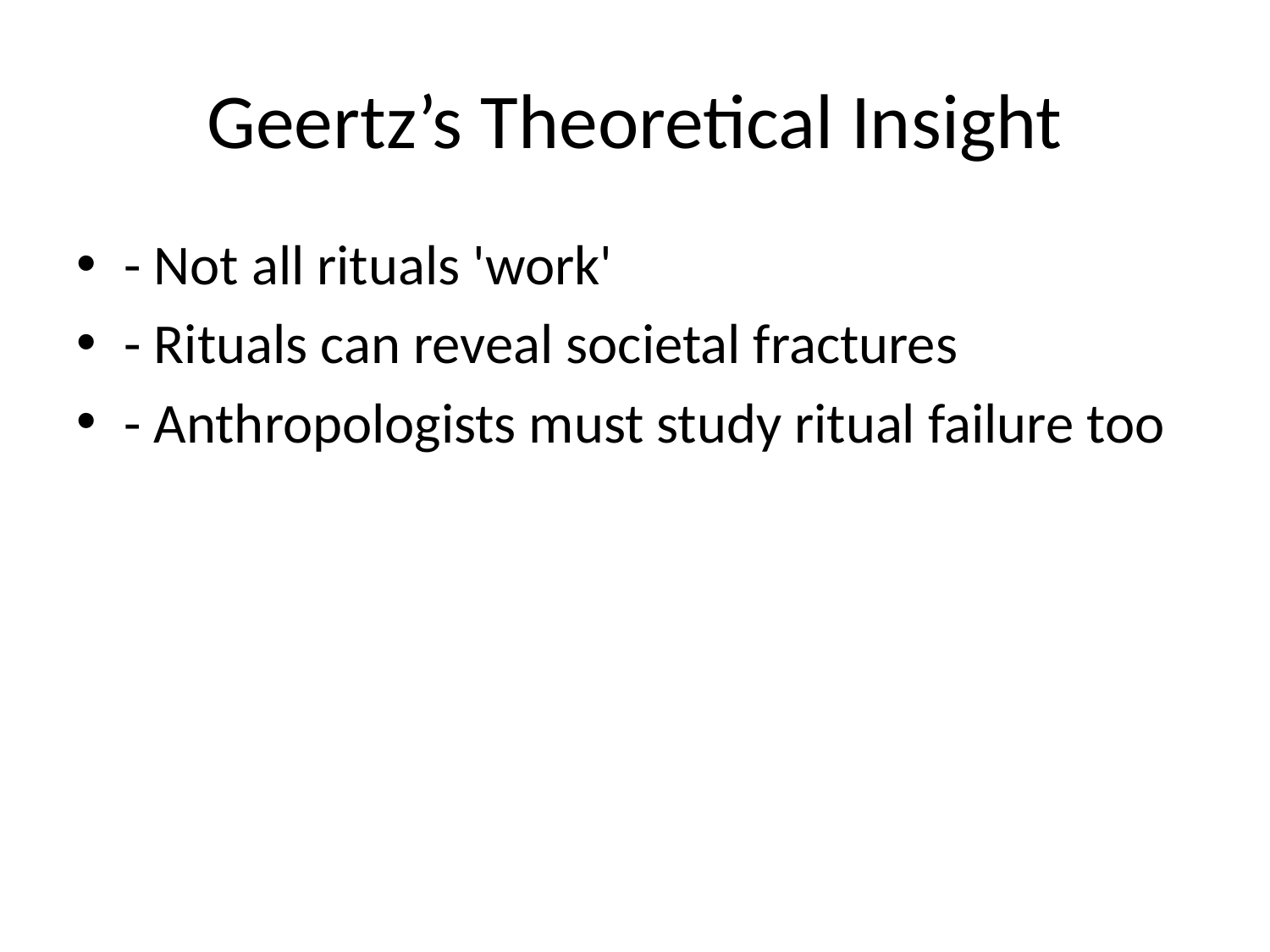

# Geertz’s Theoretical Insight
- Not all rituals 'work'
- Rituals can reveal societal fractures
- Anthropologists must study ritual failure too